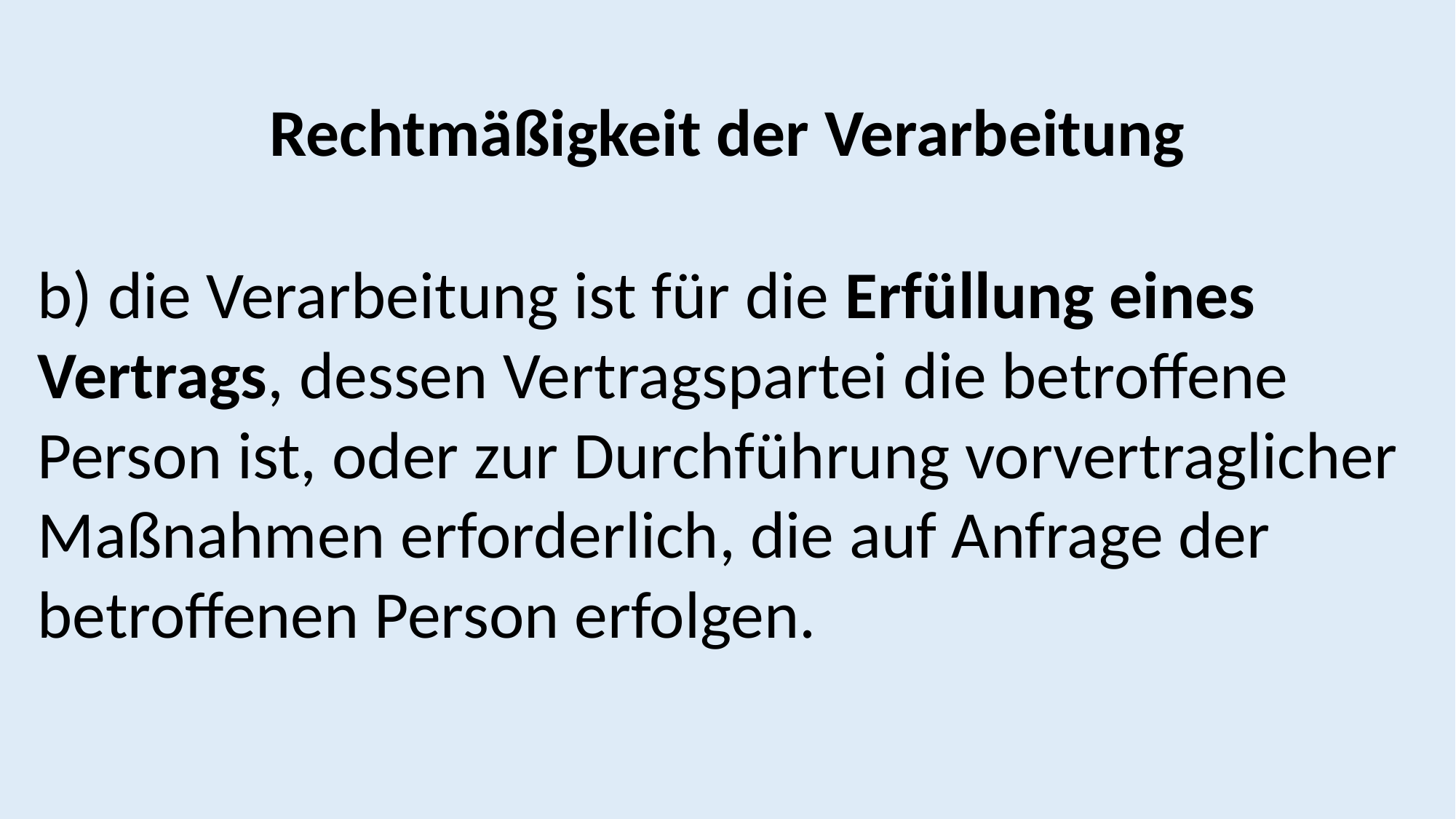

Rechtmäßigkeit der Verarbeitung
b) die Verarbeitung ist für die Erfüllung eines Vertrags, dessen Vertragspartei die betroffene Person ist, oder zur Durchführung vorvertraglicher Maßnahmen erforderlich, die auf Anfrage der betroffenen Person erfolgen.